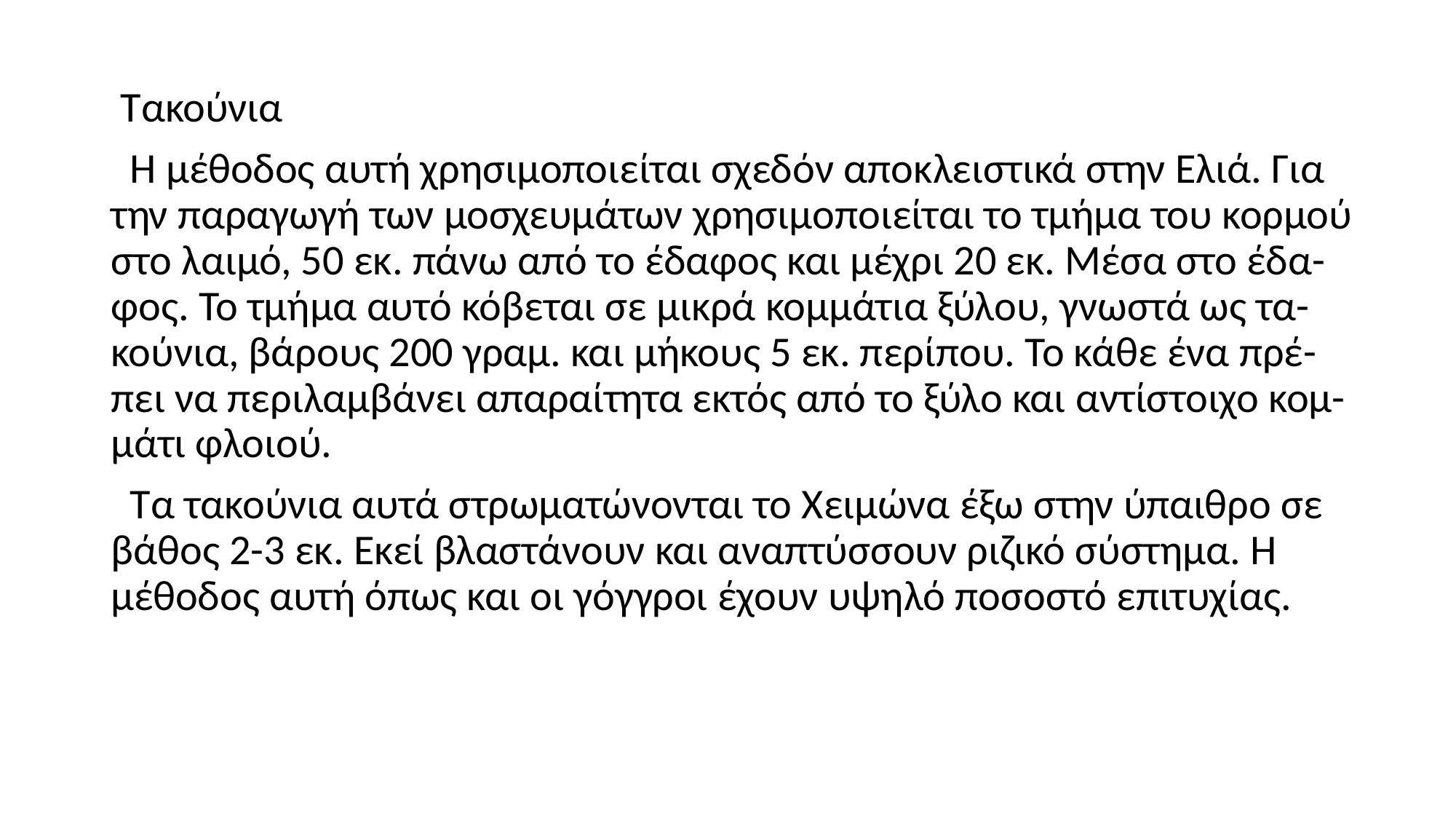

Τακούνια
  Η μέθοδος αυτή χρησιμοποιείται σχεδόν αποκλειστικά στην Ελιά. Για την παραγωγή των μοσχευμάτων χρησιμοποιείται το τμήμα του κορμού στο λαιμό, 50 εκ. πάνω από το έδαφος και μέχρι 20 εκ. Μέσα στο έδα-φος. Το τμήμα αυτό κόβεται σε μικρά κομμάτια ξύλου, γνωστά ως τα-κούνια, βάρους 200 γραμ. και μήκους 5 εκ. περίπου. Το κάθε ένα πρέ-πει να περιλαμβάνει απαραίτητα εκτός από το ξύλο και αντίστοιχο κομ-μάτι φλοιού.
  Τα τακούνια αυτά στρωματώνονται το Χειμώνα έξω στην ύπαιθρο σε βάθος 2-3 εκ. Εκεί βλαστάνουν και αναπτύσσουν ριζικό σύστημα. Η μέθοδος αυτή όπως και οι γόγγροι έχουν υψηλό ποσοστό επιτυχίας.